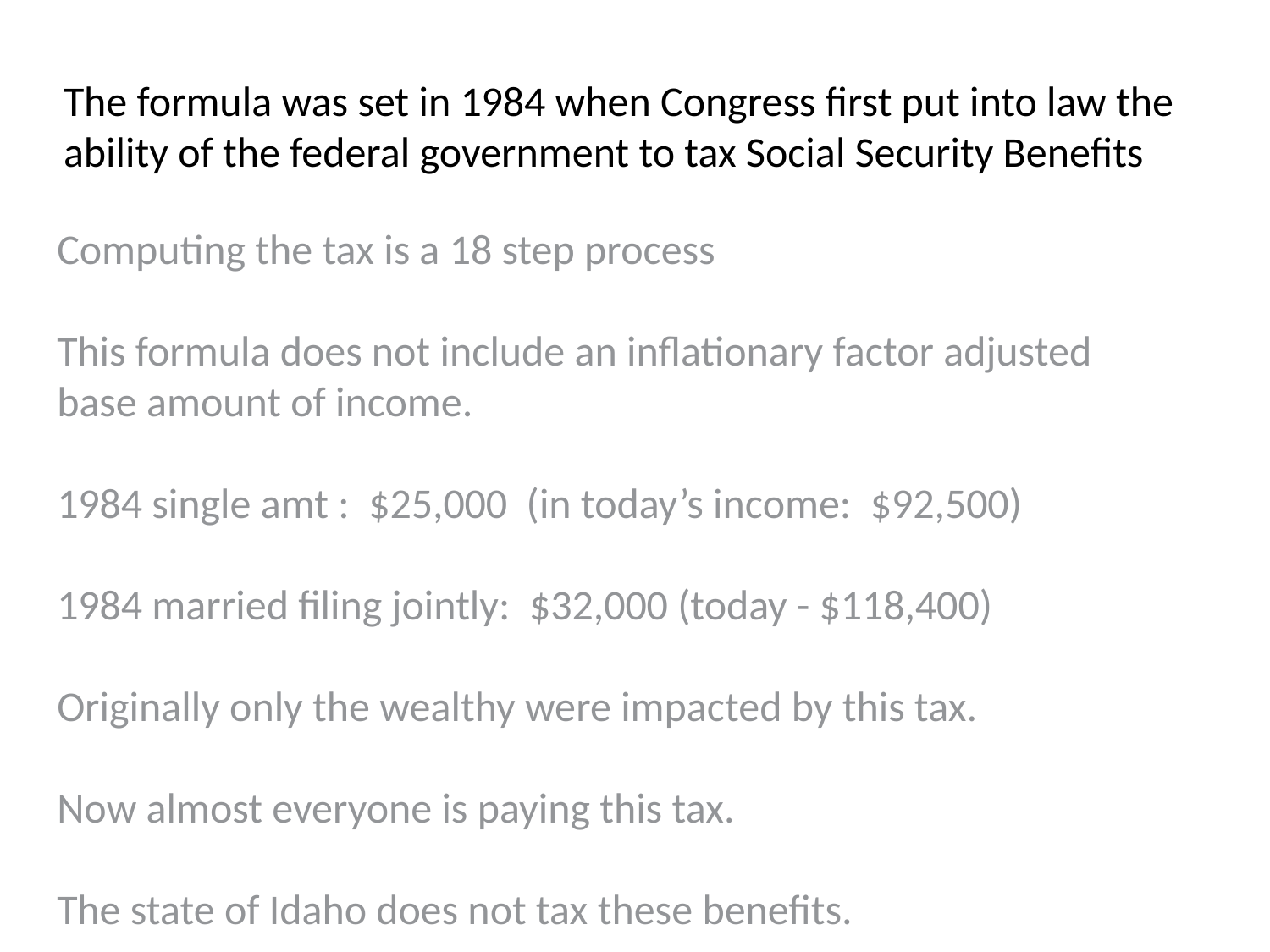

The formula was set in 1984 when Congress first put into law the ability of the federal government to tax Social Security Benefits
# Computing the tax is a 18 step process This formula does not include an inflationary factor adjusted base amount of income. 1984 single amt :  $25,000  (in today’s income:  $92,500) 1984 married filing jointly:  $32,000 (today - $118,400) Originally only the wealthy were impacted by this tax. Now almost everyone is paying this tax. The state of Idaho does not tax these benefits.